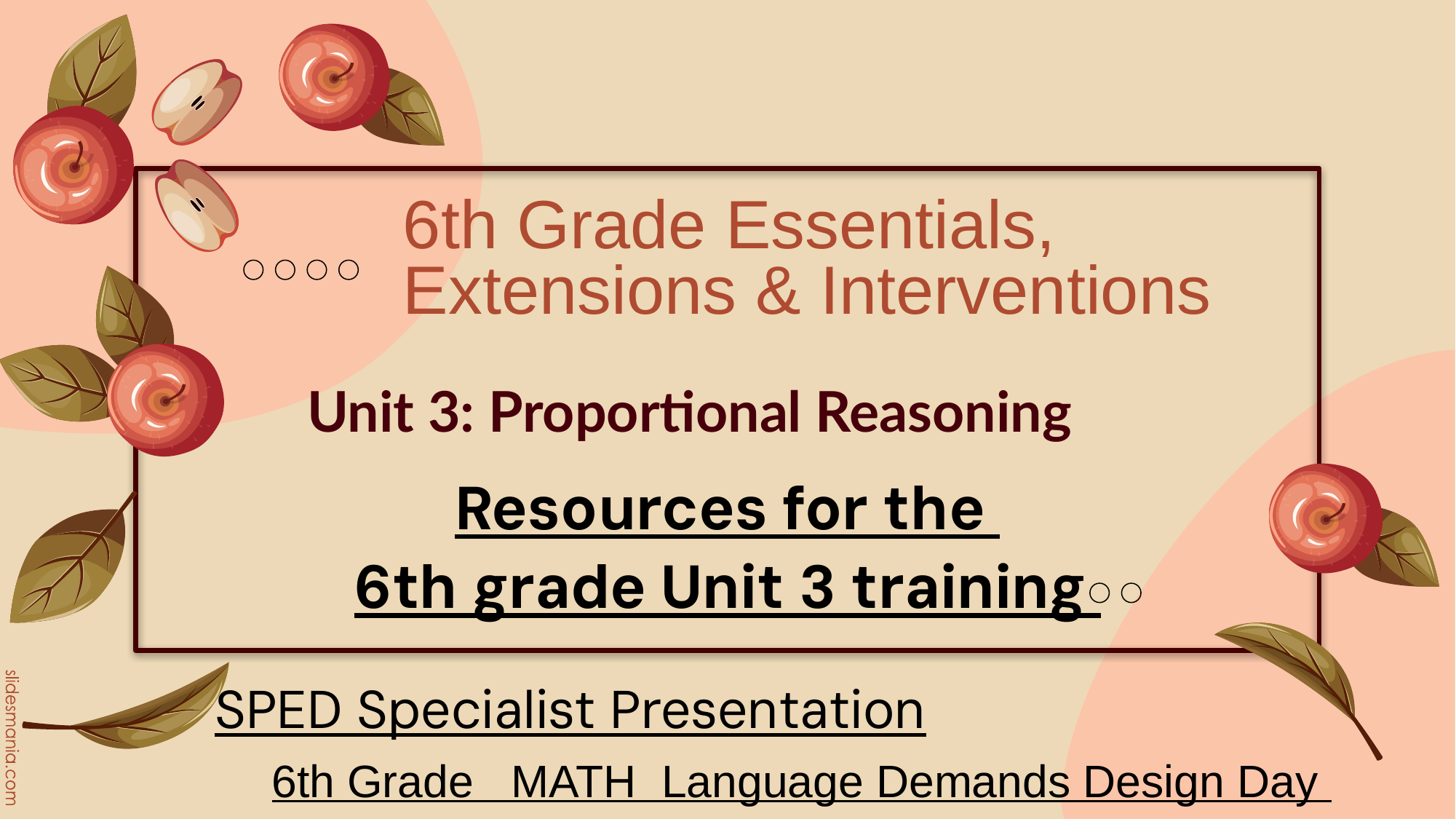

6th Grade Essentials, Extensions & Interventions

Unit 3: Proportional Reasoning
Resources for the
6th grade Unit 3 training

SPED Specialist Presentation
6th Grade   MATH  Language Demands Design Day